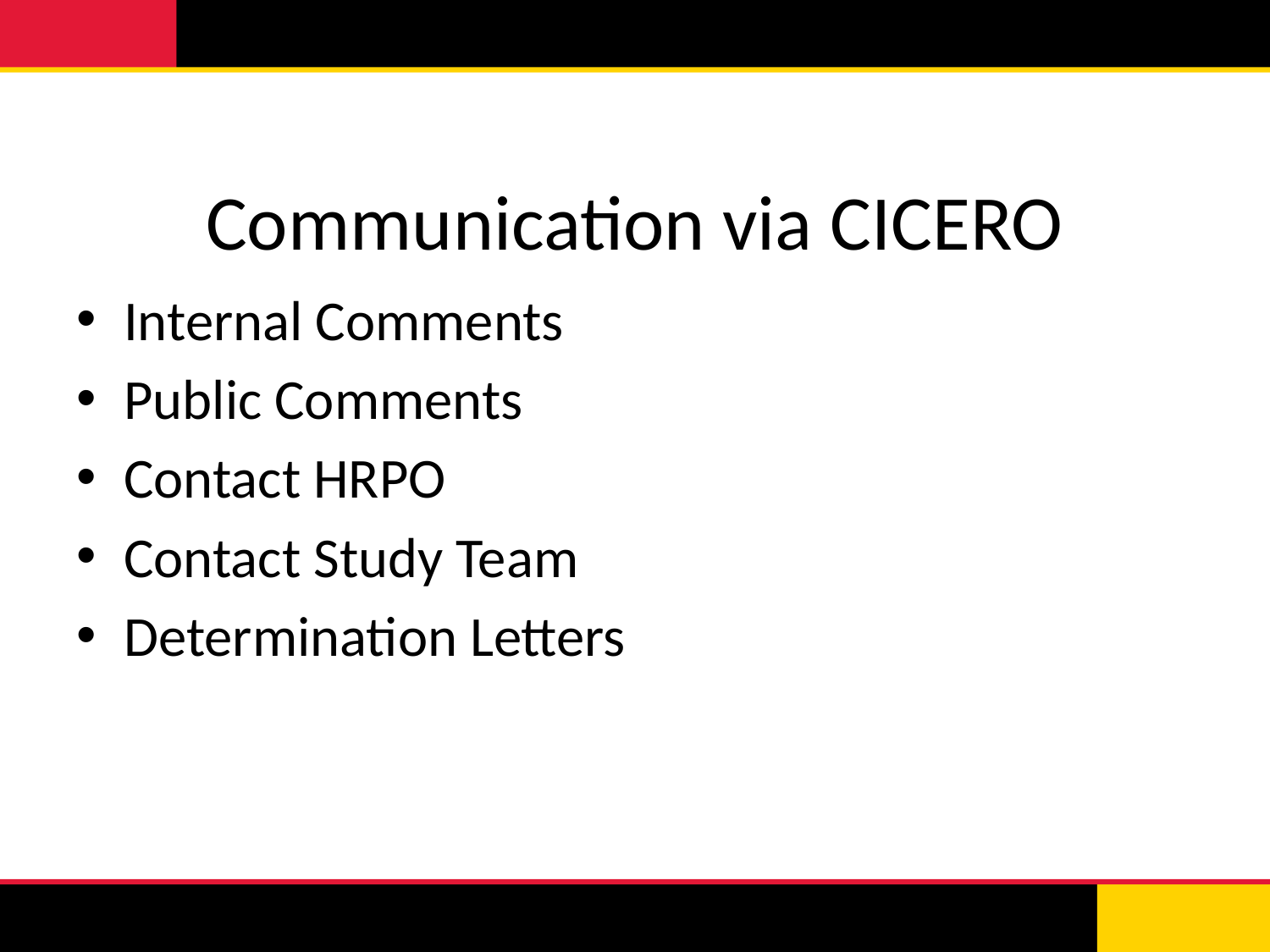

# Communication via CICERO
Internal Comments
Public Comments
Contact HRPO
Contact Study Team
Determination Letters